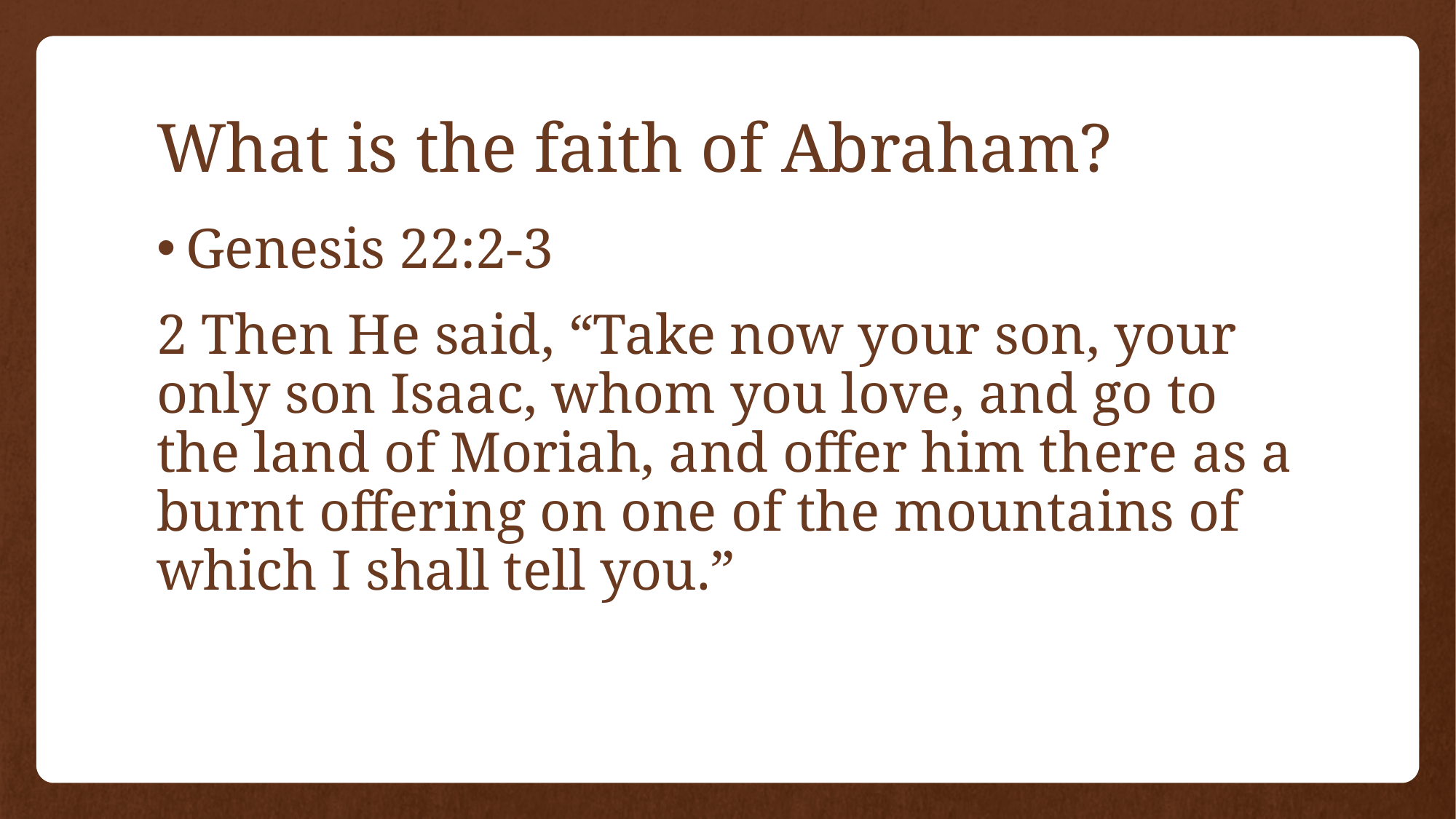

# What is the faith of Abraham?
Genesis 22:2-3
2 Then He said, “Take now your son, your only son Isaac, whom you love, and go to the land of Moriah, and offer him there as a burnt offering on one of the mountains of which I shall tell you.”